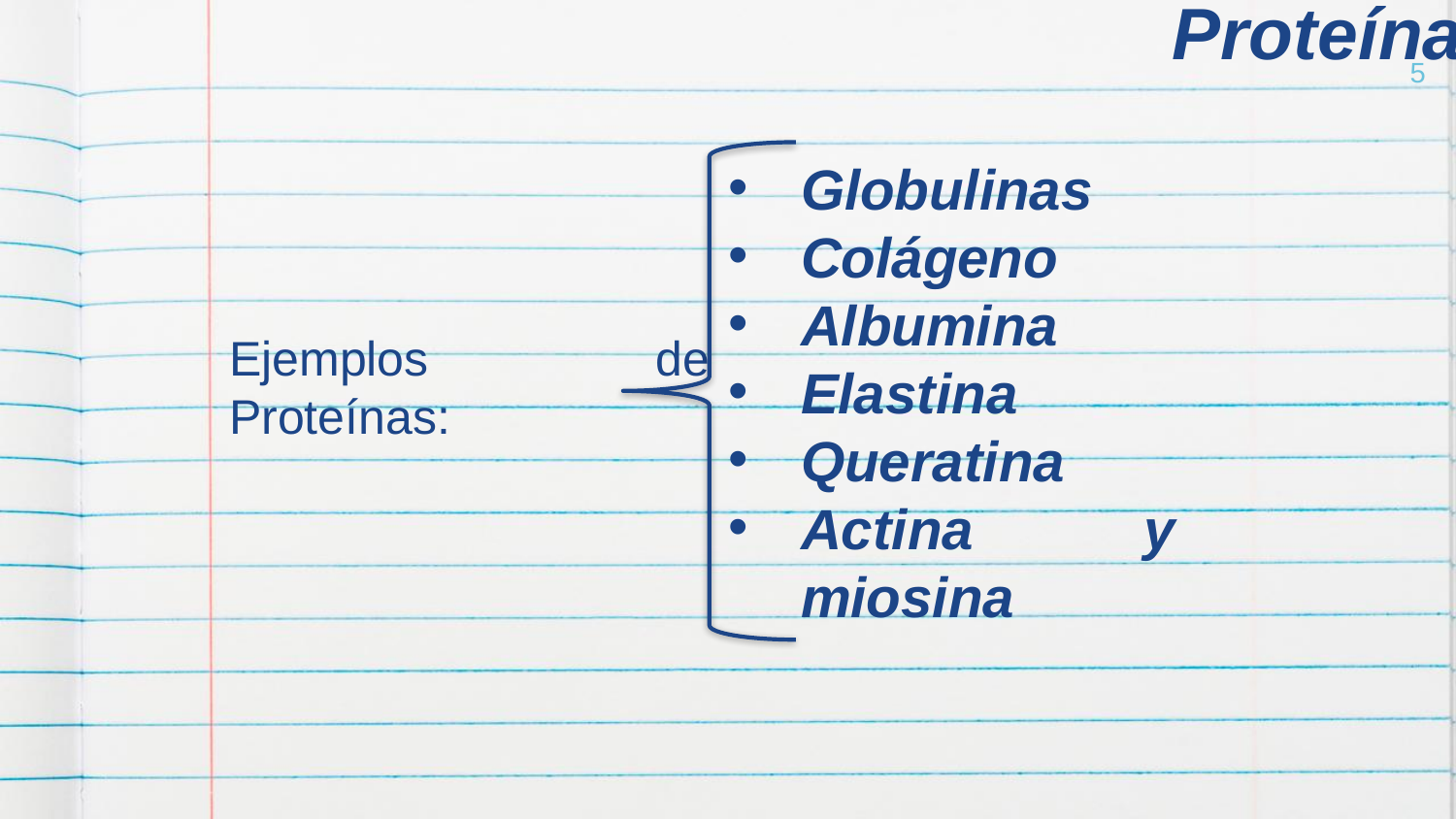

Proteínas

5

Globulinas
Colágeno
Albumina
Elastina
Queratina
Actina y miosina
Ejemplos de Proteínas: